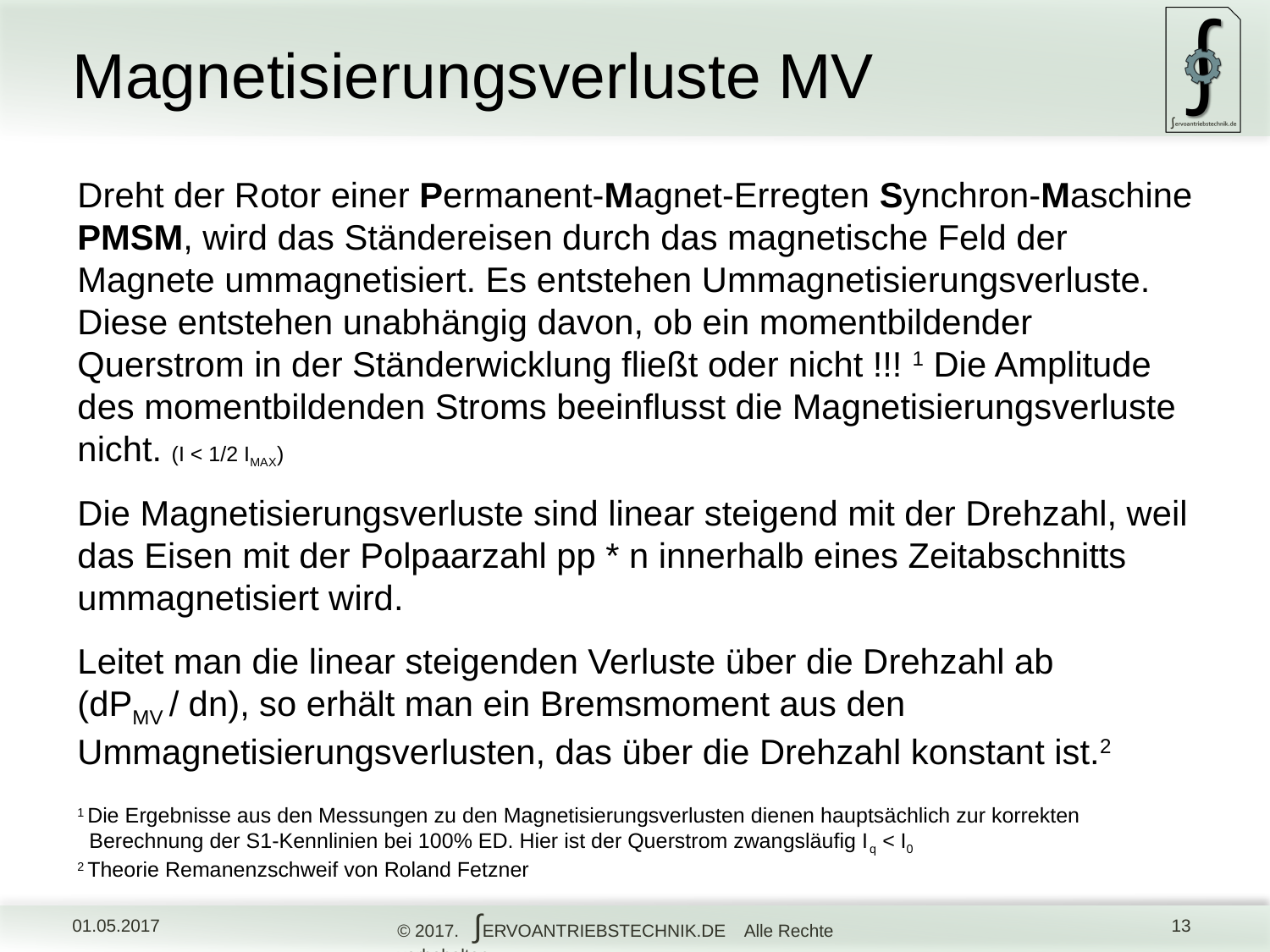

# Magnetisierungsverluste MV
Dreht der Rotor einer Permanent-Magnet-Erregten Synchron-Maschine PMSM, wird das Ständereisen durch das magnetische Feld der Magnete ummagnetisiert. Es entstehen Ummagnetisierungsverluste. Diese entstehen unabhängig davon, ob ein momentbildender Querstrom in der Ständerwicklung fließt oder nicht !!! 1 Die Amplitude des momentbildenden Stroms beeinflusst die Magnetisierungsverluste nicht. (I < 1/2 IMAX)
Die Magnetisierungsverluste sind linear steigend mit der Drehzahl, weil das Eisen mit der Polpaarzahl pp * n innerhalb eines Zeitabschnitts ummagnetisiert wird.
Leitet man die linear steigenden Verluste über die Drehzahl ab      (dPMV / dn), so erhält man ein Bremsmoment aus den Ummagnetisierungsverlusten, das über die Drehzahl konstant ist.2
1 Die Ergebnisse aus den Messungen zu den Magnetisierungsverlusten dienen hauptsächlich zur korrekten
  Berechnung der S1-Kennlinien bei 100% ED. Hier ist der Querstrom zwangsläufig Iq < I0
2 Theorie Remanenzschweif von Roland Fetzner
© 2017.   ∫ERVOANTRIEBSTECHNIK.DE    Alle Rechte vorbehalten.
01.05.2017
13